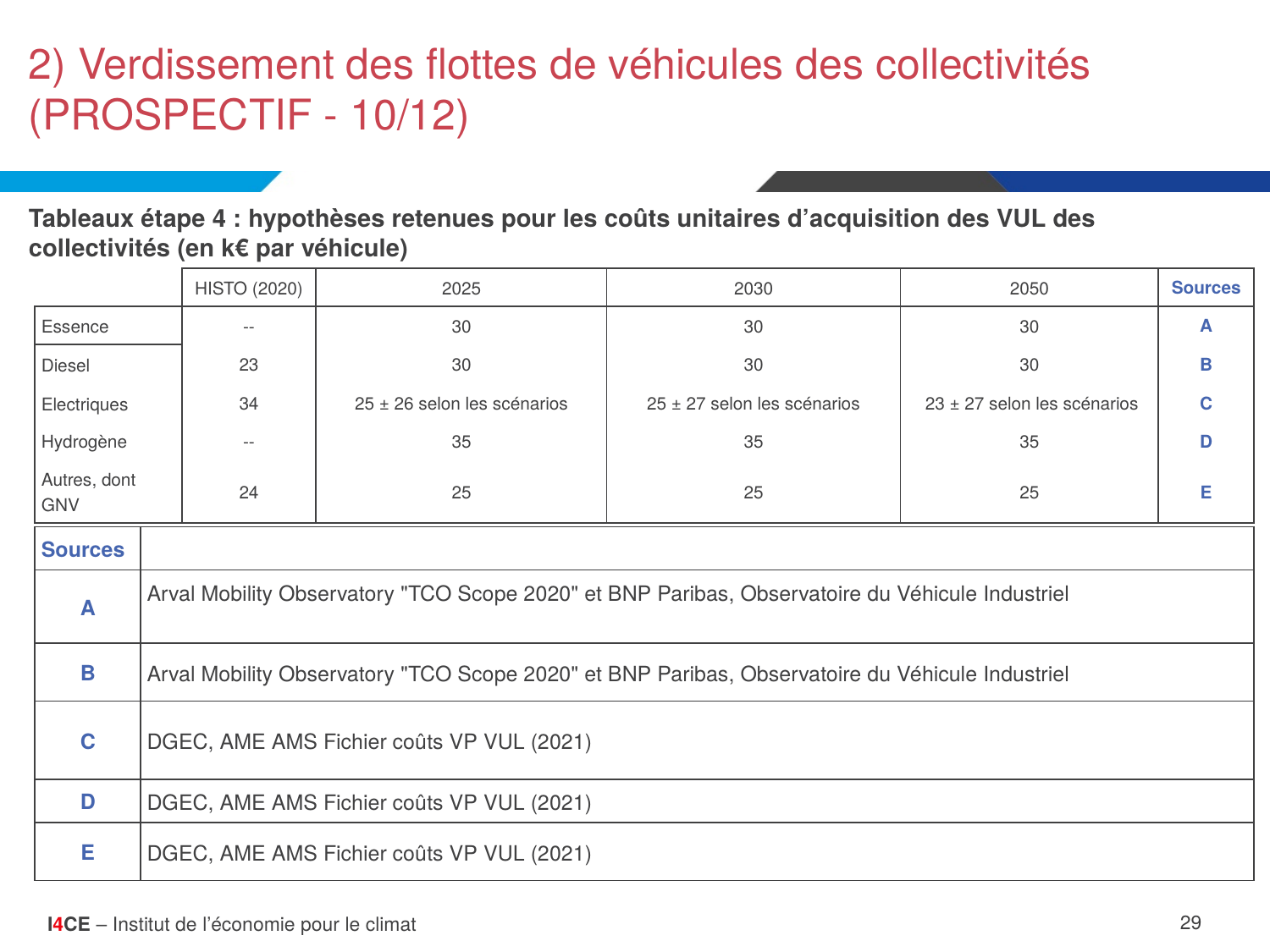

# 2) Verdissement des flottes de véhicules des collectivités (PROSPECTIF - 10/12)
Tableaux étape 4 : hypothèses retenues pour les coûts unitaires d’acquisition des VUL des collectivités (en k€ par véhicule)

|  | HISTO (2020) | 2025 | 2030 | 2050 | Sources |
| --- | --- | --- | --- | --- | --- |
| Essence | -- | 30 | 30 | 30 | A |
| Diesel | 23 | 30 | 30 | 30 | B |
| Electriques | 34 | 25 ± 26 selon les scénarios | 25 ± 27 selon les scénarios | 23 ± 27 selon les scénarios | C |
| Hydrogène | -- | 35 | 35 | 35 | D |
| Autres, dont GNV | 24 | 25 | 25 | 25 | E |
| Sources |  |
| --- | --- |
| A | Arval Mobility Observatory "TCO Scope 2020" et BNP Paribas, Observatoire du Véhicule Industriel |
| B | Arval Mobility Observatory "TCO Scope 2020" et BNP Paribas, Observatoire du Véhicule Industriel |
| C | DGEC, AME AMS Fichier coûts VP VUL (2021) |
| D | DGEC, AME AMS Fichier coûts VP VUL (2021) |
| E | DGEC, AME AMS Fichier coûts VP VUL (2021) |